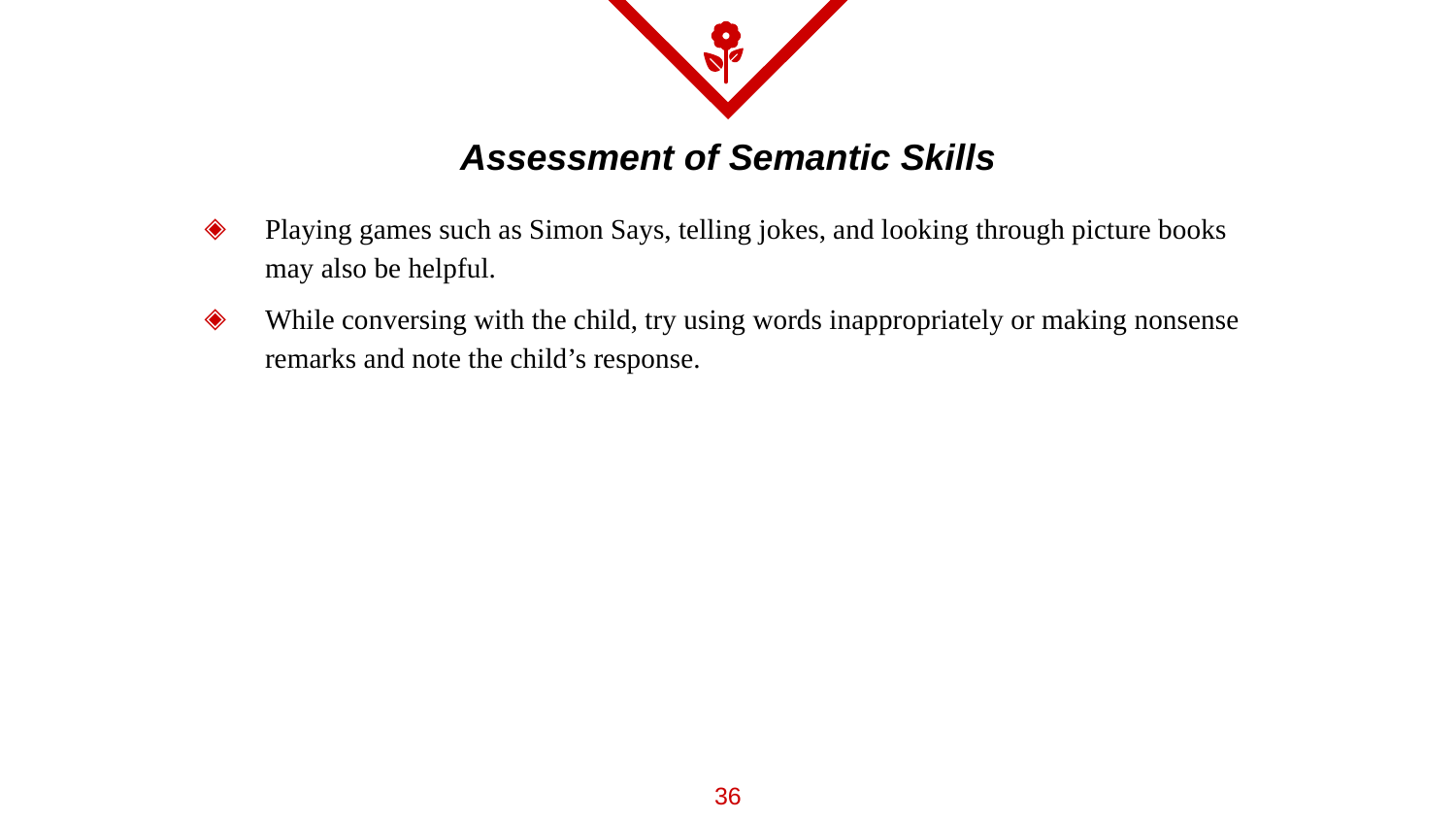

# Assessment of Semantic Skills
Playing games such as Simon Says, telling jokes, and looking through picture books may also be helpful.
While conversing with the child, try using words inappropriately or making nonsense remarks and note the child’s response.
36